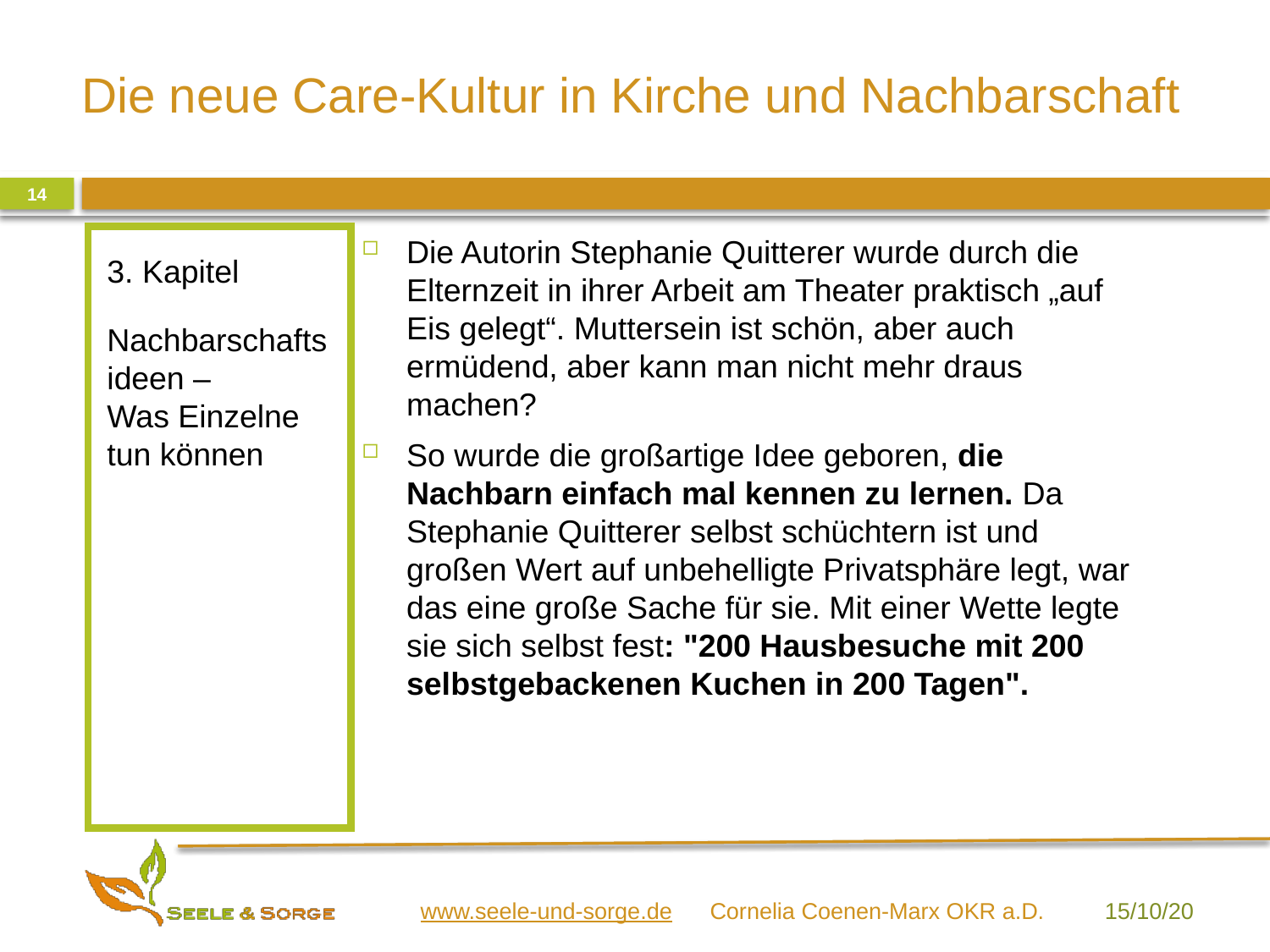

14
Die Autorin Stephanie Quitterer wurde durch die Elternzeit in ihrer Arbeit am Theater praktisch „auf Eis gelegt“. Muttersein ist schön, aber auch  ermüdend, aber kann man nicht mehr draus machen?
So wurde die großartige Idee geboren, die Nachbarn einfach mal kennen zu lernen. Da Stephanie Quitterer selbst schüchtern ist und großen Wert auf unbehelligte Privatsphäre legt, war das eine große Sache für sie. Mit einer Wette legte sie sich selbst fest: "200 Hausbesuche mit 200 selbstgebackenen Kuchen in 200 Tagen".

3. Kapitel
Nachbarschaftsideen –       Was Einzelne tun können